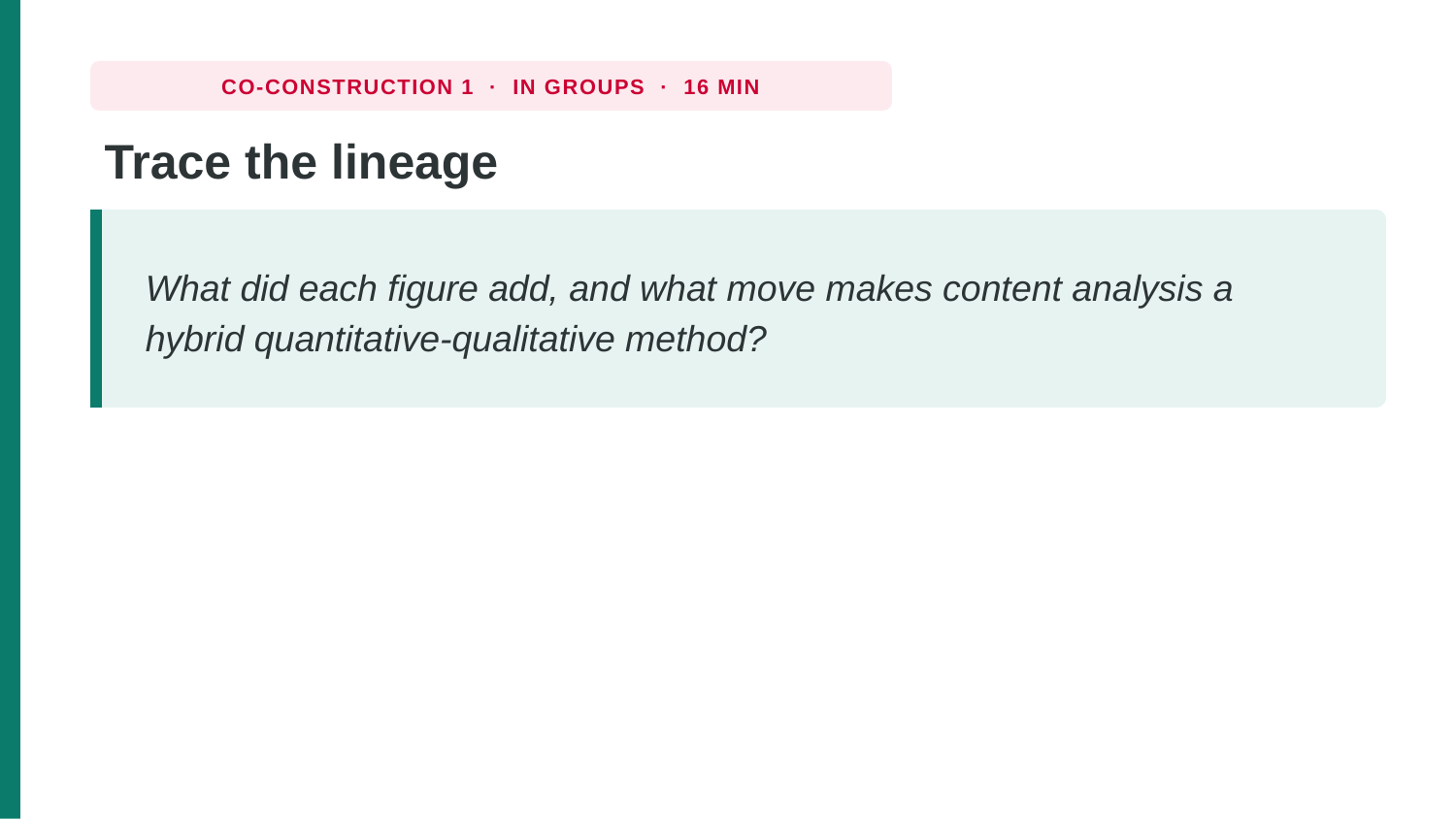

CO-CONSTRUCTION 1  ·  IN GROUPS  ·  16 MIN
Trace the lineage

What did each figure add, and what move makes content analysis a hybrid quantitative-qualitative method?